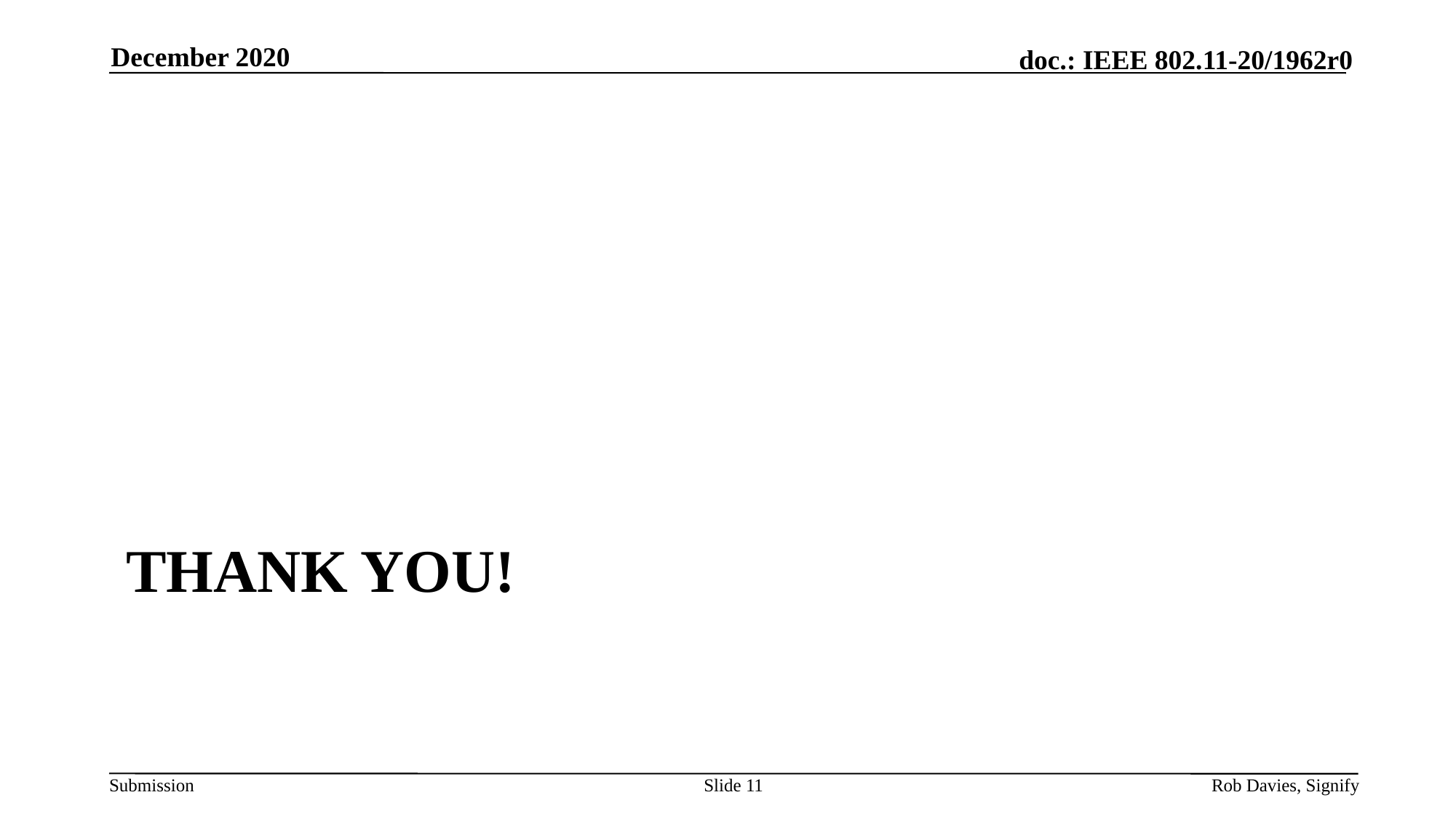

December 2020

# Thank you!
Slide 11
Rob Davies, Signify